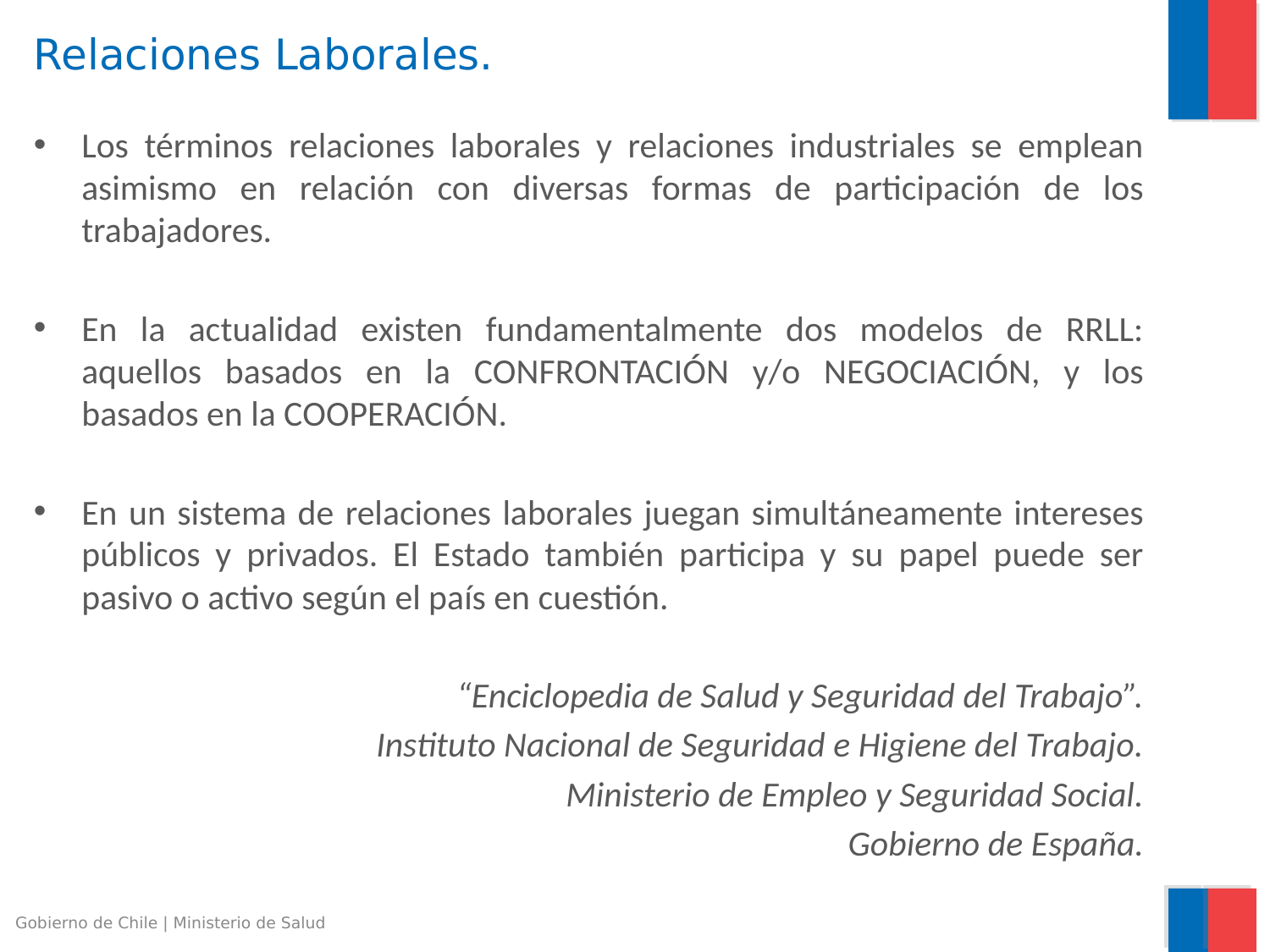

# Relaciones Laborales.
Los términos relaciones laborales y relaciones industriales se emplean asimismo en relación con diversas formas de participación de los trabajadores.

En la actualidad existen fundamentalmente dos modelos de RRLL: aquellos basados en la CONFRONTACIÓN y/o NEGOCIACIÓN, y los basados en la COOPERACIÓN.

En un sistema de relaciones laborales juegan simultáneamente intereses públicos y privados. El Estado también participa y su papel puede ser pasivo o activo según el país en cuestión.

	“Enciclopedia de Salud y Seguridad del Trabajo”.
	Instituto Nacional de Seguridad e Higiene del Trabajo.
	Ministerio de Empleo y Seguridad Social.
	Gobierno de España.

Gobierno de Chile | Ministerio de Salud